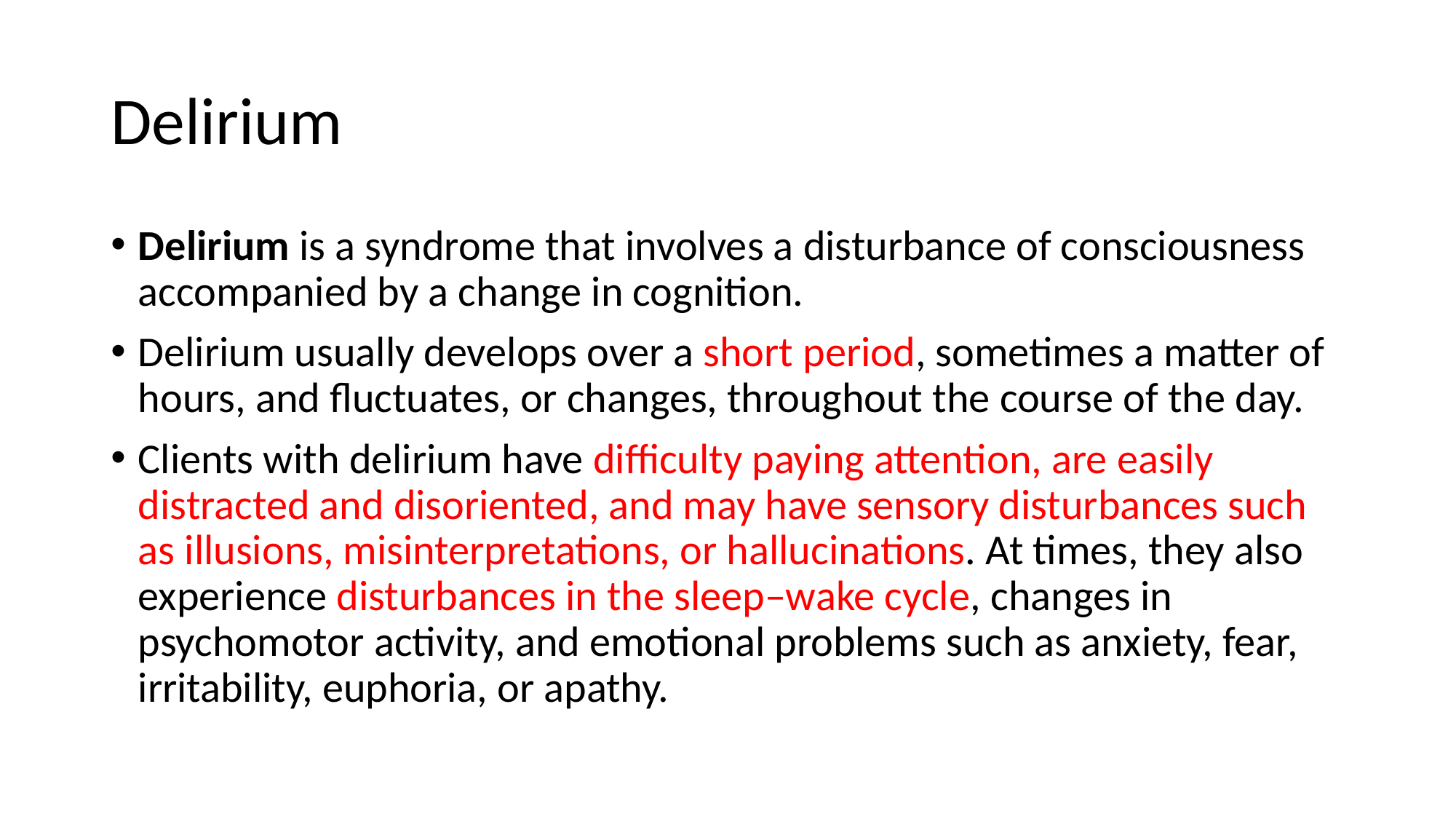

# Delirium
Delirium is a syndrome that involves a disturbance of consciousness accompanied by a change in cognition.
Delirium usually develops over a short period, sometimes a matter of hours, and fluctuates, or changes, throughout the course of the day.
Clients with delirium have difficulty paying attention, are easily distracted and disoriented, and may have sensory disturbances such as illusions, misinterpretations, or hallucinations. At times, they also experience disturbances in the sleep–wake cycle, changes in psychomotor activity, and emotional problems such as anxiety, fear, irritability, euphoria, or apathy.